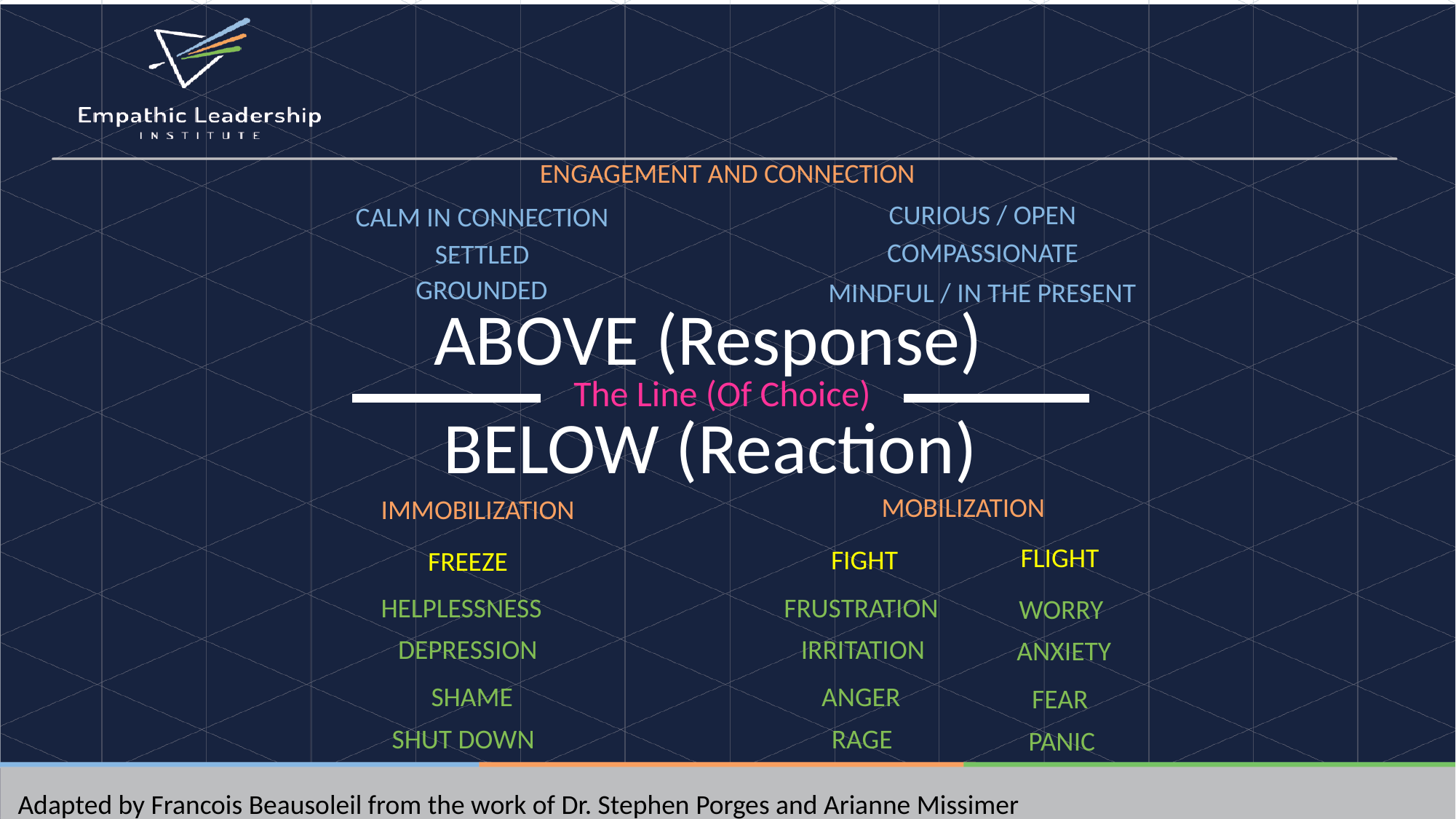

ENGAGEMENT AND CONNECTION
CURIOUS / OPEN
CALM IN CONNECTION
COMPASSIONATE
SETTLED
GROUNDED
MINDFUL / IN THE PRESENT
ABOVE (Response)
The Line (Of Choice)
BELOW (Reaction)
MOBILIZATION
IMMOBILIZATION
FLIGHT
FIGHT
FREEZE
HELPLESSNESS
FRUSTRATION
WORRY
DEPRESSION
IRRITATION
ANXIETY
SHAME
ANGER
FEAR
SHUT DOWN
RAGE
PANIC
Adapted by Francois Beausoleil from the work of Dr. Stephen Porges and Arianne Missimer